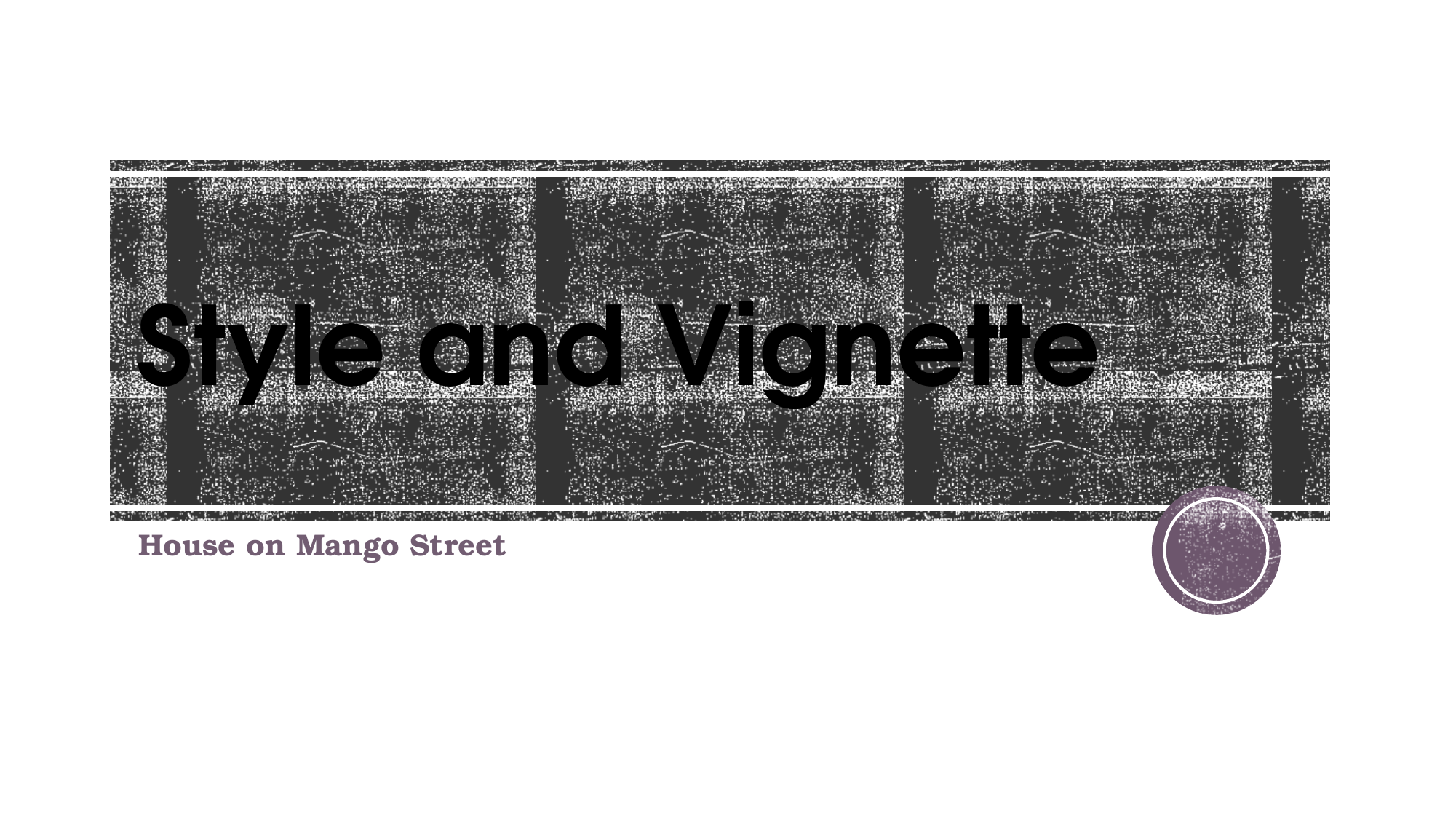

# Style and Vignette
House on Mango Street